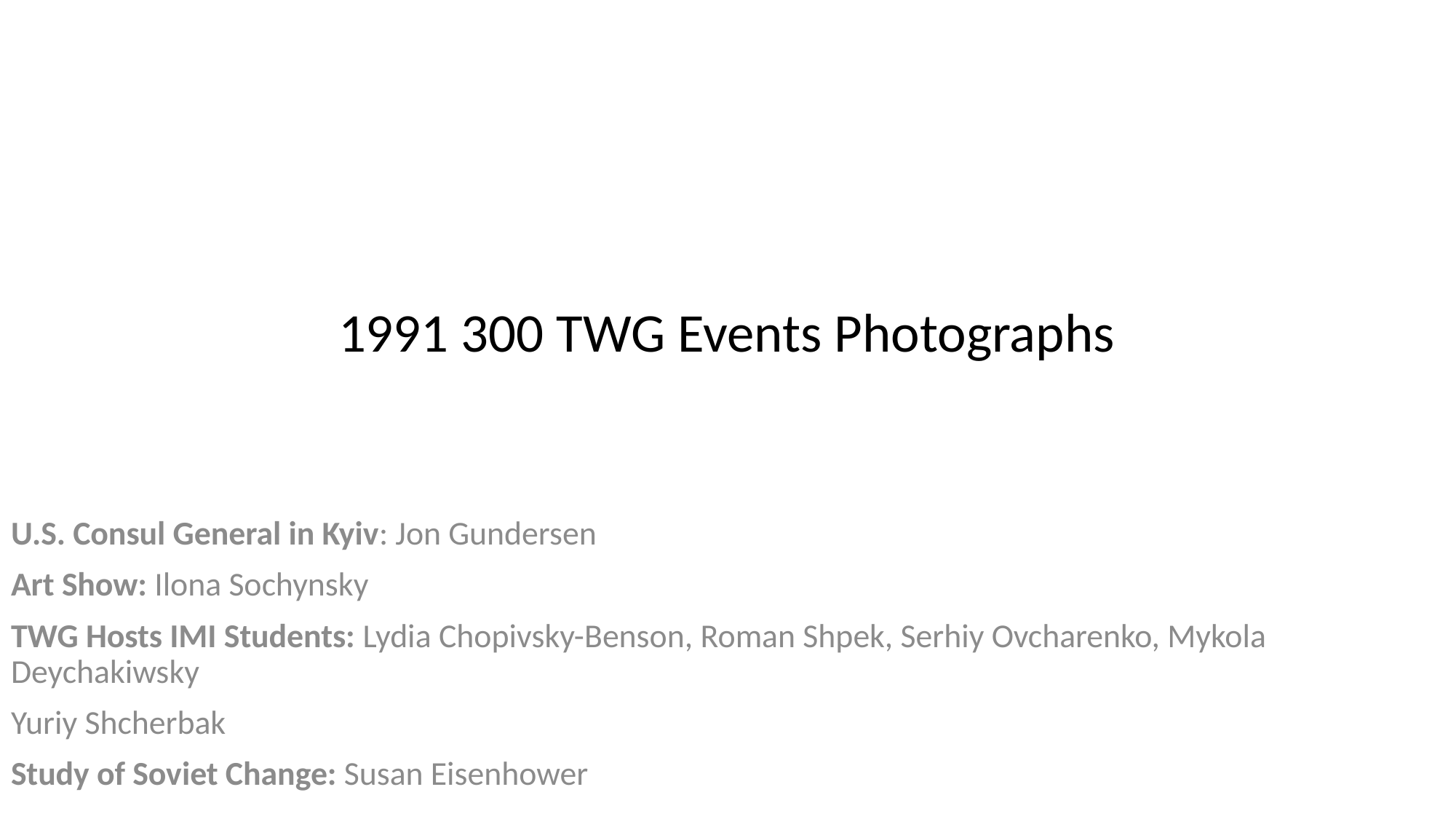

# 1991 300 TWG Events Photographs
U.S. Consul General in Kyiv: Jon Gundersen
Art Show: Ilona Sochynsky
TWG Hosts IMI Students: Lydia Chopivsky-Benson, Roman Shpek, Serhiy Ovcharenko, Mykola Deychakiwsky
Yuriy Shcherbak
Study of Soviet Change: Susan Eisenhower